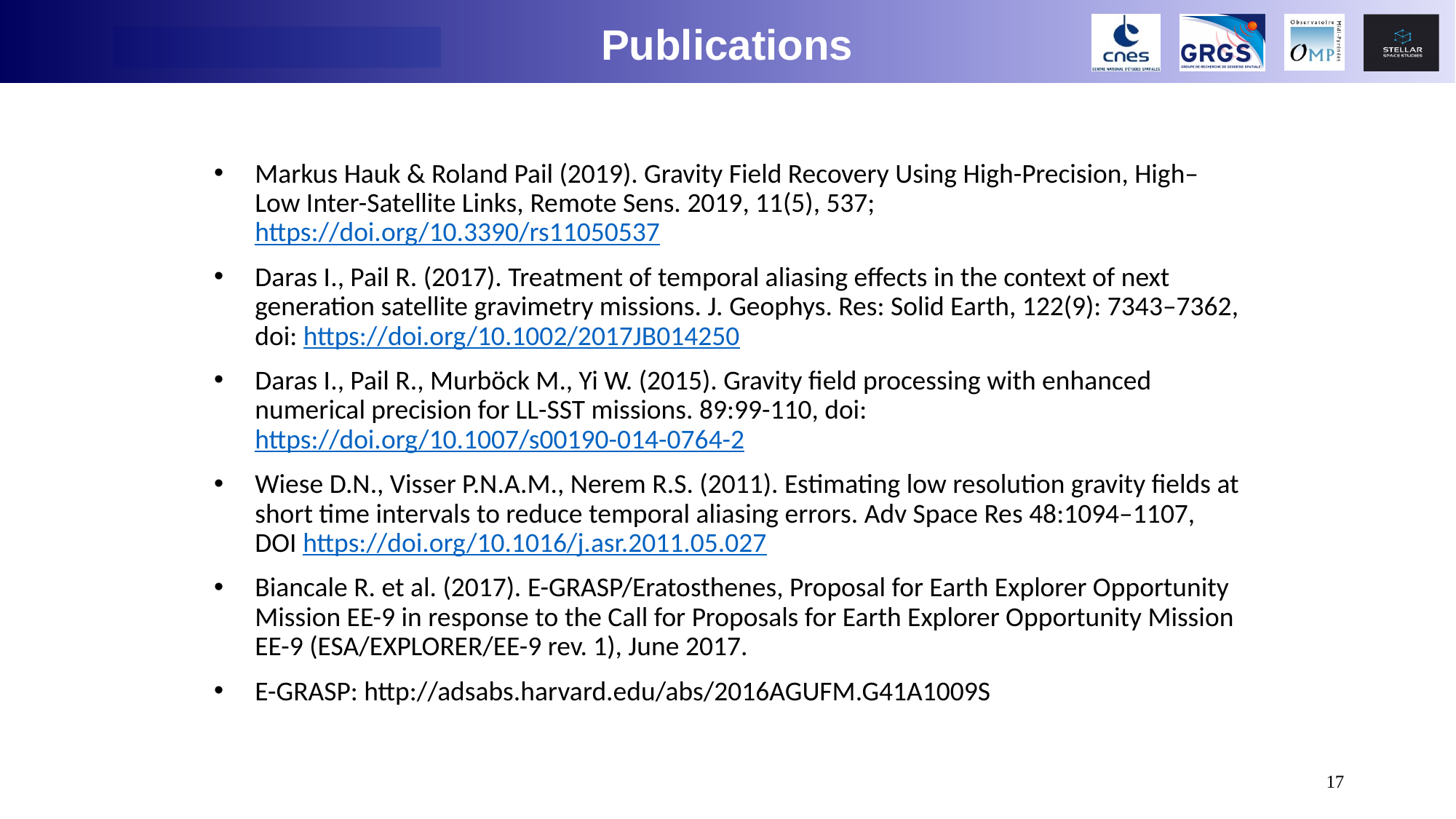

Publications
Markus Hauk & Roland Pail (2019). Gravity Field Recovery Using High-Precision, High–Low Inter-Satellite Links, Remote Sens. 2019, 11(5), 537; https://doi.org/10.3390/rs11050537
Daras I., Pail R. (2017). Treatment of temporal aliasing effects in the context of next generation satellite gravimetry missions. J. Geophys. Res: Solid Earth, 122(9): 7343–7362, doi: https://doi.org/10.1002/2017JB014250
Daras I., Pail R., Murböck M., Yi W. (2015). Gravity field processing with enhanced numerical precision for LL-SST missions. 89:99-110, doi: https://doi.org/10.1007/s00190-014-0764-2
Wiese D.N., Visser P.N.A.M., Nerem R.S. (2011). Estimating low resolution gravity fields at short time intervals to reduce temporal aliasing errors. Adv Space Res 48:1094–1107, DOI https://doi.org/10.1016/j.asr.2011.05.027
Biancale R. et al. (2017). E-GRASP/Eratosthenes, Proposal for Earth Explorer Opportunity Mission EE-9 in response to the Call for Proposals for Earth Explorer Opportunity Mission EE-9 (ESA/EXPLORER/EE-9 rev. 1), June 2017.
E-GRASP: http://adsabs.harvard.edu/abs/2016AGUFM.G41A1009S
17